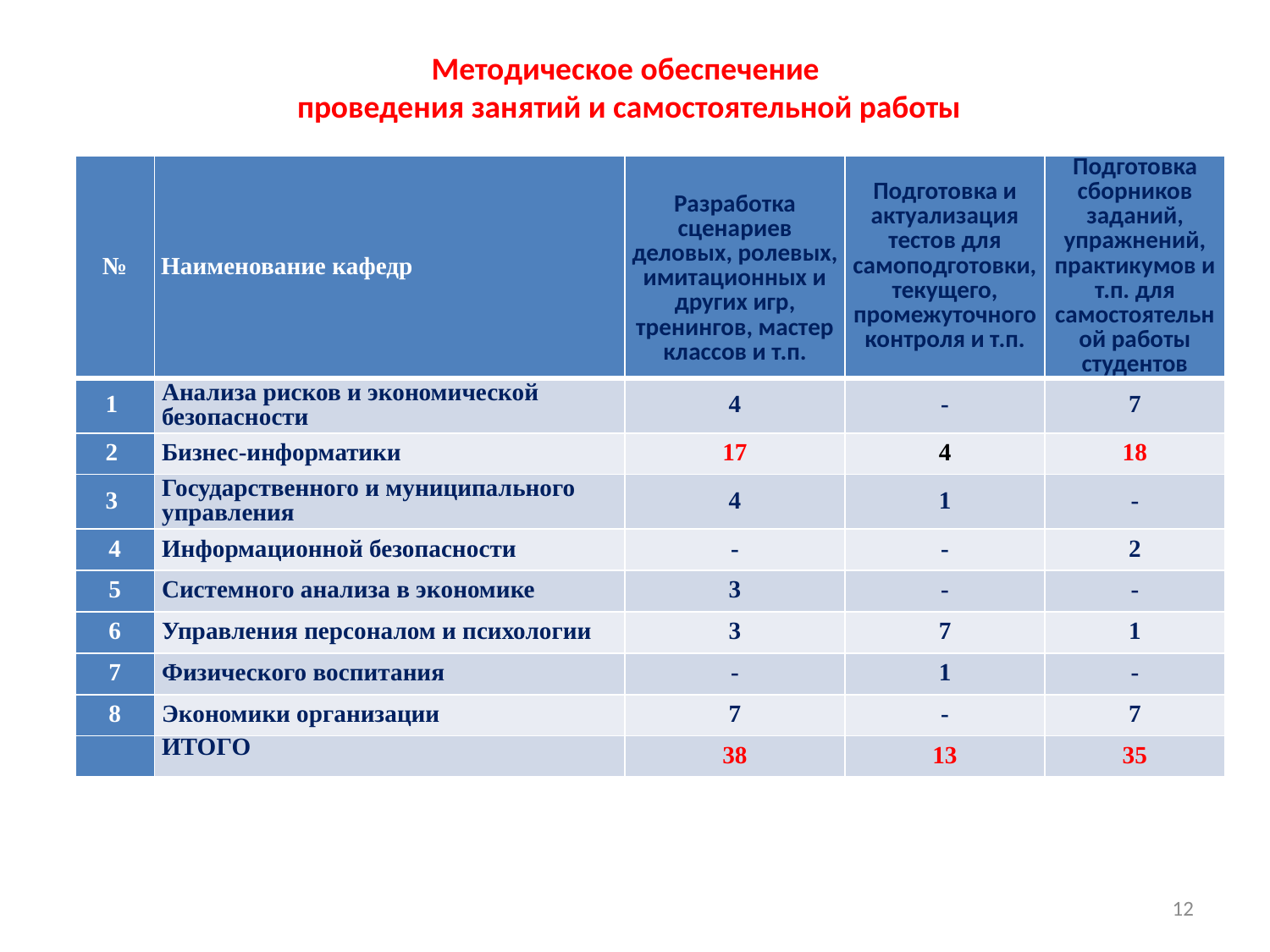

# Методическое обеспечение проведения занятий и самостоятельной работы
| № | Наименование кафедр | Разработка сценариев деловых, ролевых, имитационных и других игр, тренингов, мастер классов и т.п. | Подготовка и актуализация тестов для самоподготовки, текущего, промежуточного контроля и т.п. | Подготовка сборников заданий, упражнений, практикумов и т.п. для самостоятельной работы студентов |
| --- | --- | --- | --- | --- |
| 1 | Анализа рисков и экономической безопасности | 4 | - | 7 |
| 2 | Бизнес-информатики | 17 | 4 | 18 |
| 3 | Государственного и муниципального управления | 4 | 1 | - |
| 4 | Информационной безопасности | - | - | 2 |
| 5 | Системного анализа в экономике | 3 | - | - |
| 6 | Управления персоналом и психологии | 3 | 7 | 1 |
| 7 | Физического воспитания | - | 1 | - |
| 8 | Экономики организации | 7 | - | 7 |
|  | ИТОГО | 38 | 13 | 35 |
12